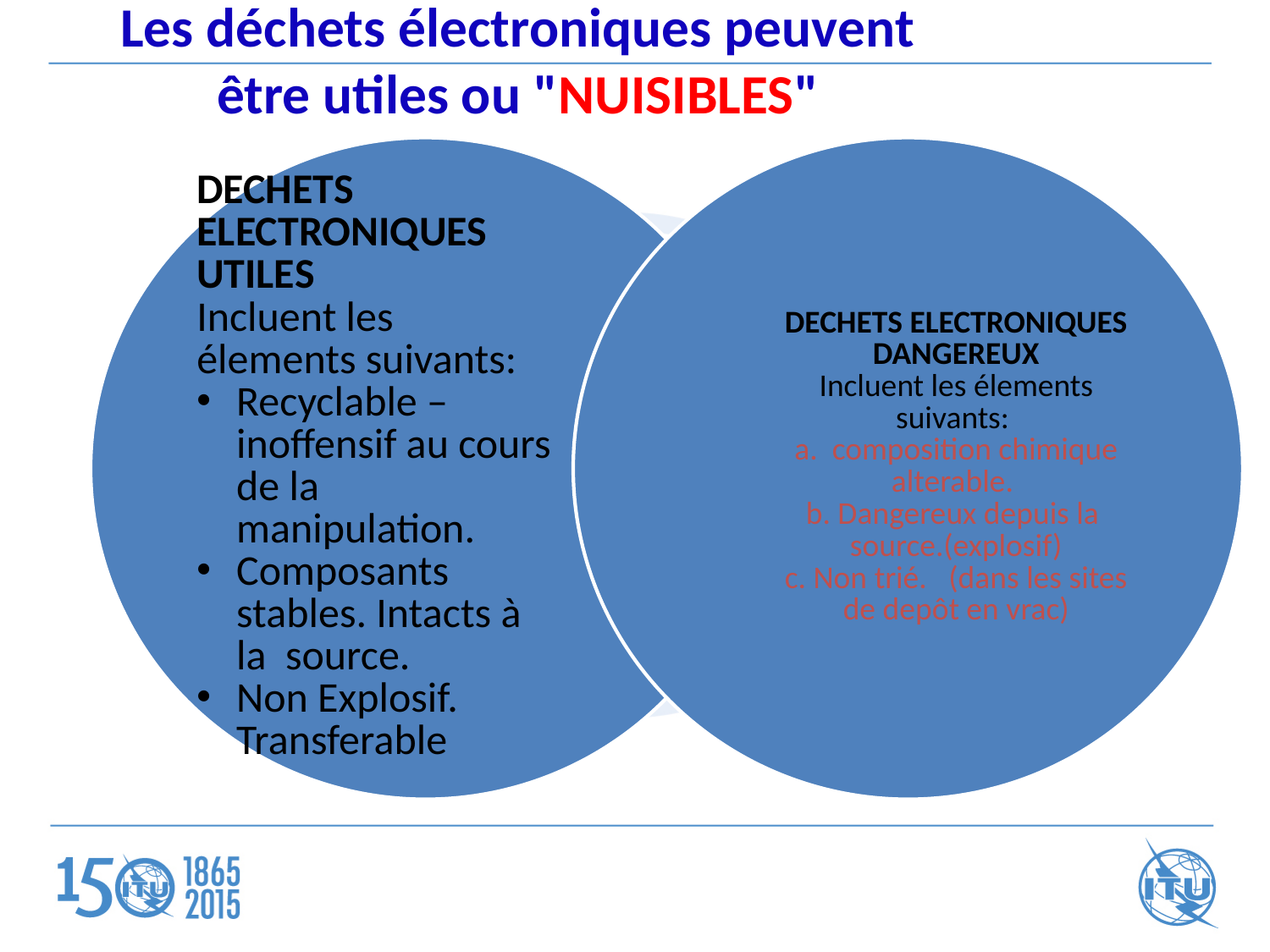

Les déchets électroniques peuvent être utiles ou "NUISIBLES"

DECHETS ELECTRONIQUES UTILES
Incluent les élements suivants:
Recyclable – inoffensif au cours de la manipulation.
Non Explosif. Transferable
DECHETS ELECTRONIQUES DANGEREUX
Incluent les élements suivants:
a.  composition chimique alterable.
b. Dangereux depuis la  source.(explosif)
c. Non trié.   (dans les sites de depôt en vrac)
Composants stables. Intacts à la  source.